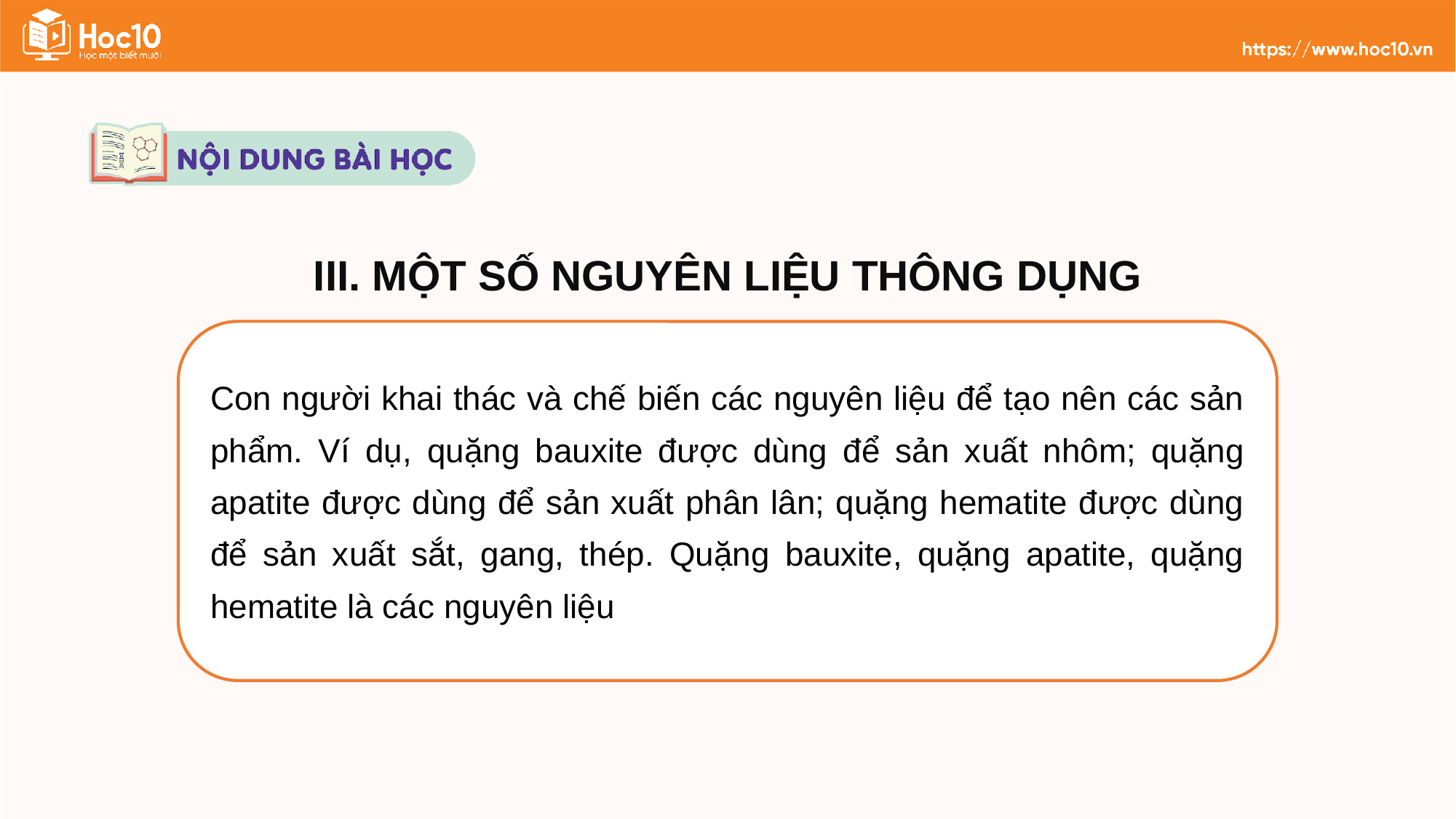

III. MỘT SỐ NGUYÊN LIỆU THÔNG DỤNG

Con người khai thác và chế biến các nguyên liệu để tạo nên các sản phẩm. Ví dụ, quặng bauxite được dùng để sản xuất nhôm; quặng apatite được dùng để sản xuất phân lân; quặng hematite được dùng để sản xuất sắt, gang, thép. Quặng bauxite, quặng apatite, quặng hematite là các nguyên liệu